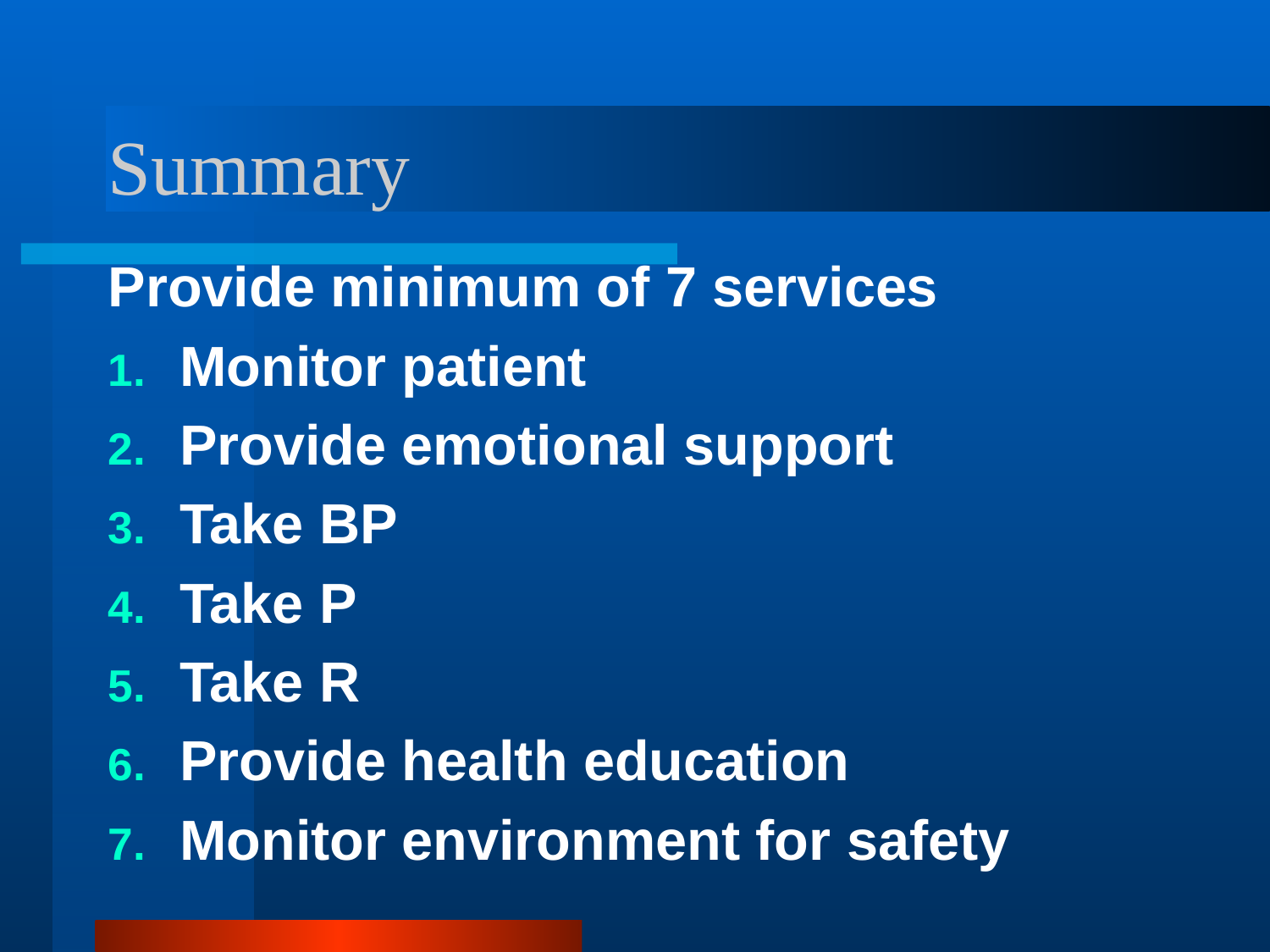

# Summary
Provide minimum of 7 services
Monitor patient
Provide emotional support
Take BP
Take P
Take R
Provide health education
Monitor environment for safety